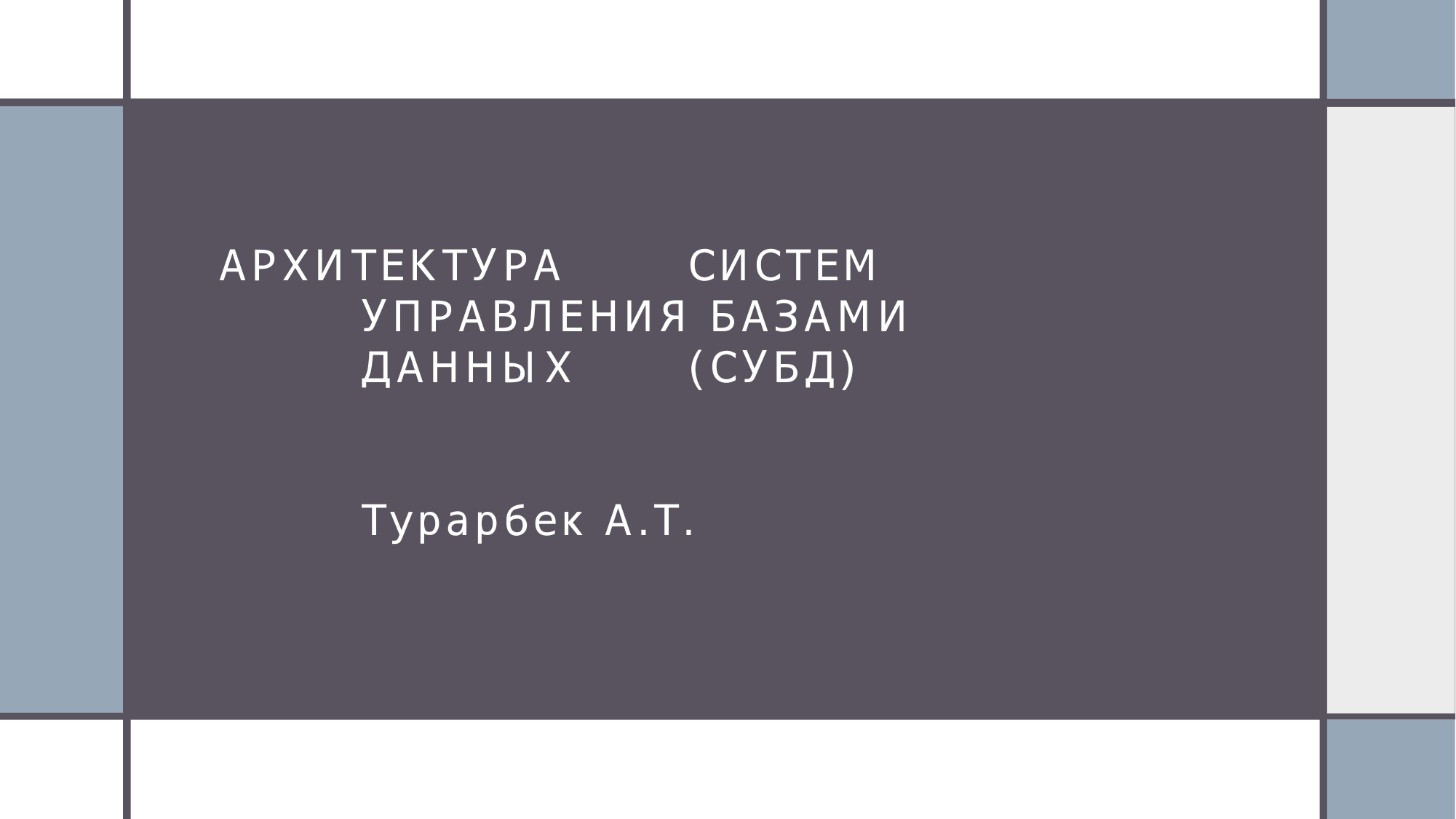

# АРХИТЕКТУРА		СИСТЕМ	УПРАВЛЕНИЯ БАЗАМИ	ДАННЫХ		(СУБД) Турарбек А.Т.